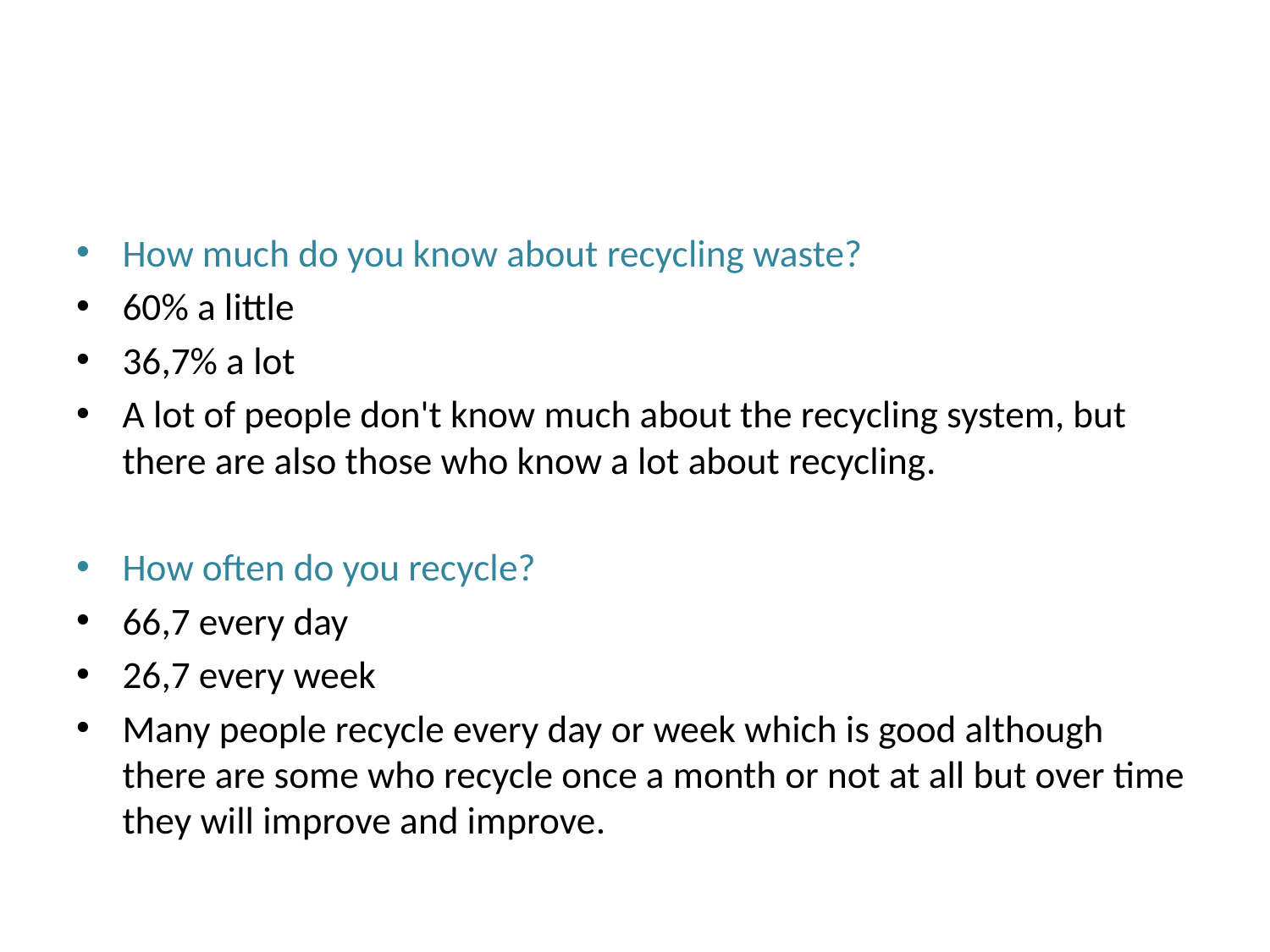

#
How much do you know about recycling waste?
60% a little
36,7% a lot
A lot of people don't know much about the recycling system, but there are also those who know a lot about recycling.

How often do you recycle?
66,7 every day
26,7 every week
Many people recycle every day or week which is good although there are some who recycle once a month or not at all but over time they will improve and improve.